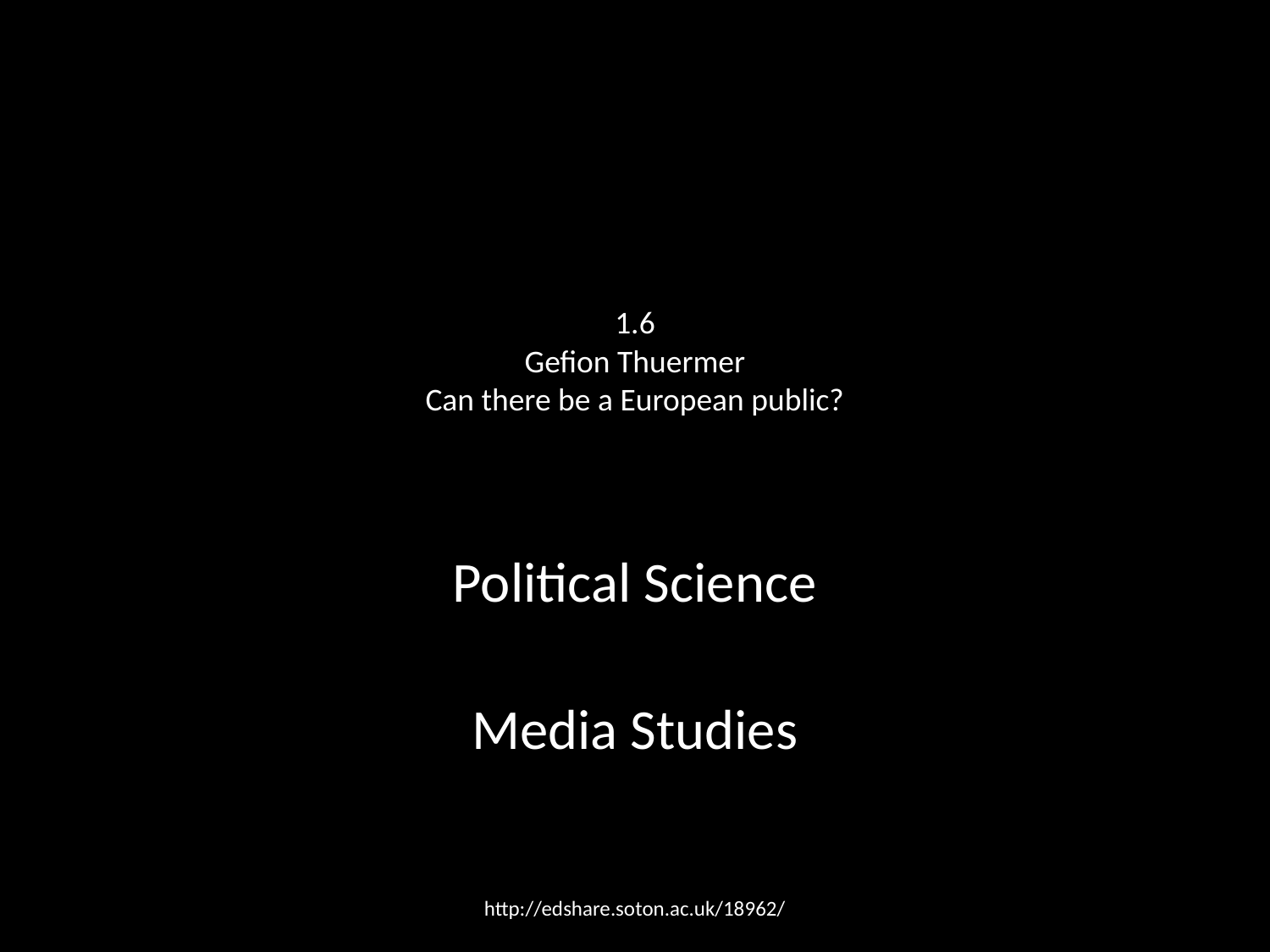

# 1.6
Gefion Thuermer
Can there be a European public?

Political Science
Media Studies
http://edshare.soton.ac.uk/18962/